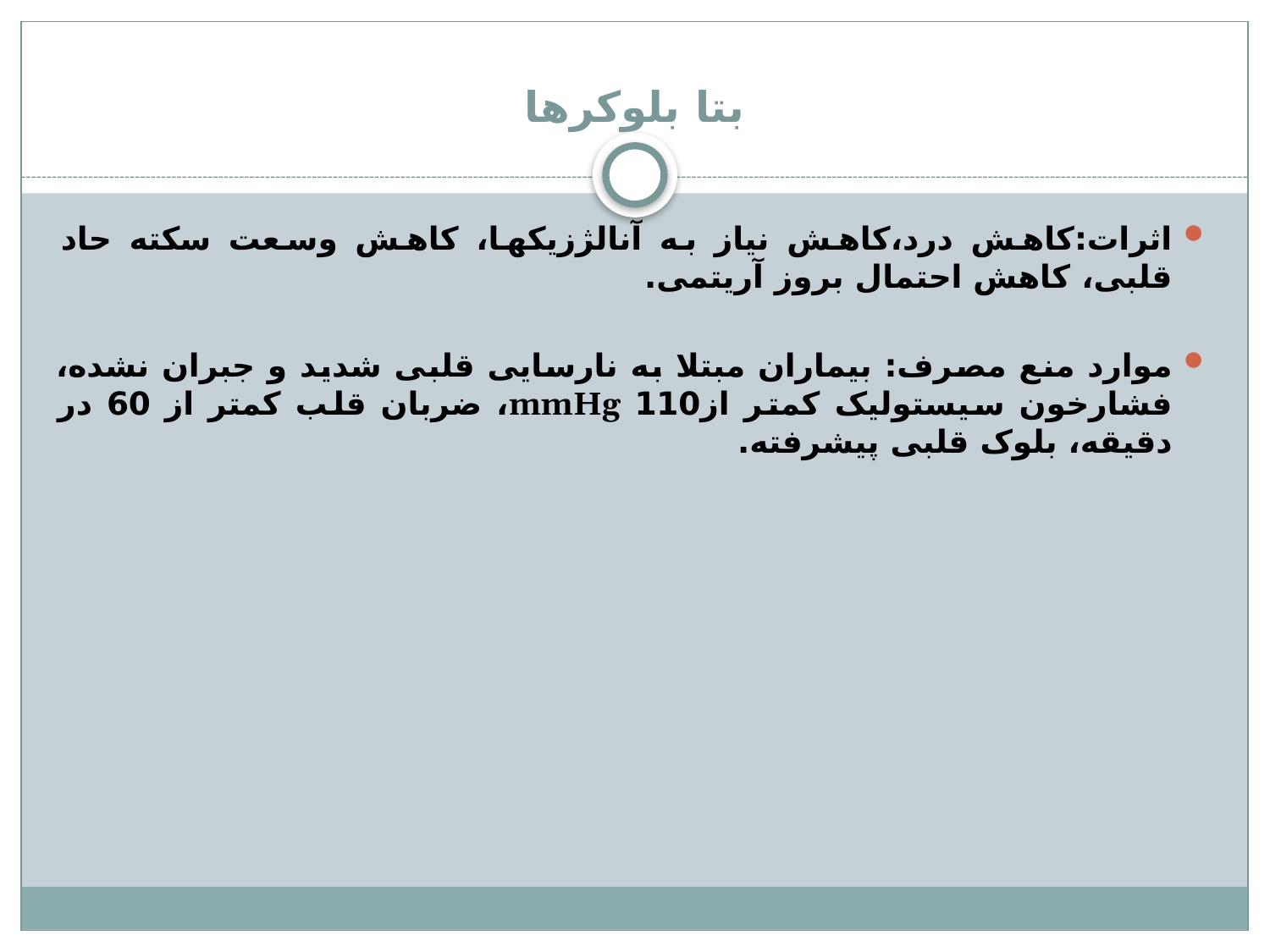

# بتا بلوکرها
اثرات:کاهش درد،کاهش نیاز به آنالژزیکها، کاهش وسعت سکته حاد قلبی، کاهش احتمال بروز آریتمی.

موارد منع مصرف: بیماران مبتلا به نارسایی قلبی شدید و جبران نشده، فشارخون سیستولیک کمتر از110 mmHg، ضربان قلب کمتر از 60 در دقیقه، بلوک قلبی پیشرفته.